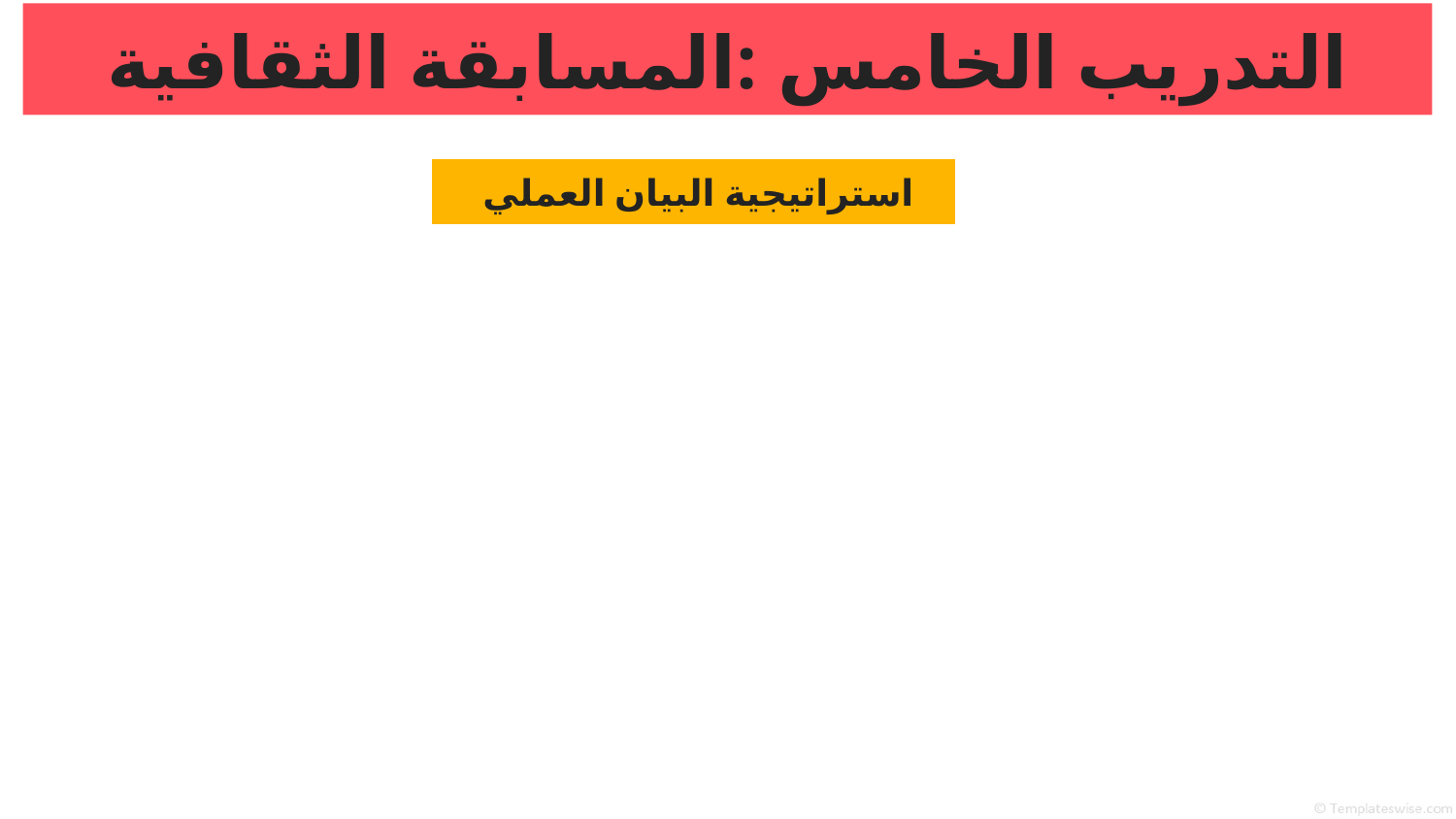

التدريب الخامس :المسابقة الثقافية
استراتيجية البيان العملي